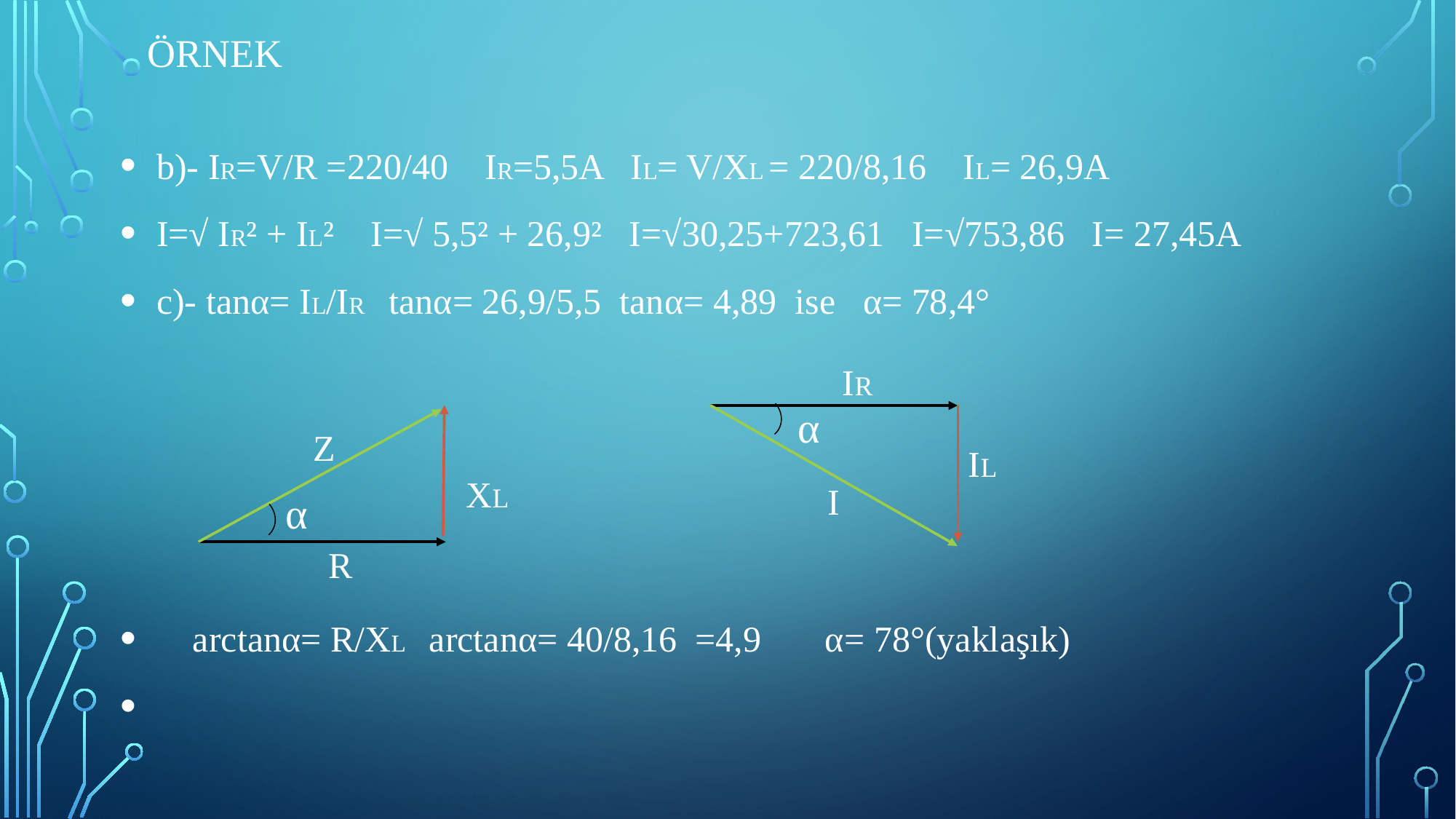

# örnek
 b)- IR=V/R =220/40    IR=5,5A   IL= V/XL = 220/8,16    IL= 26,9A
 I=√ IR² + IL²    I=√ 5,5² + 26,9²   I=√30,25+723,61   I=√753,86   I= 27,45A
 c)- tanα= IL/IR    tanα= 26,9/5,5  tanα= 4,89  ise   α= 78,4°

     arctanα= R/XL    arctanα= 40/8,16  =4,9       α= 78°(yaklaşık)

IR
α

Z
IL
XL
I
α

R